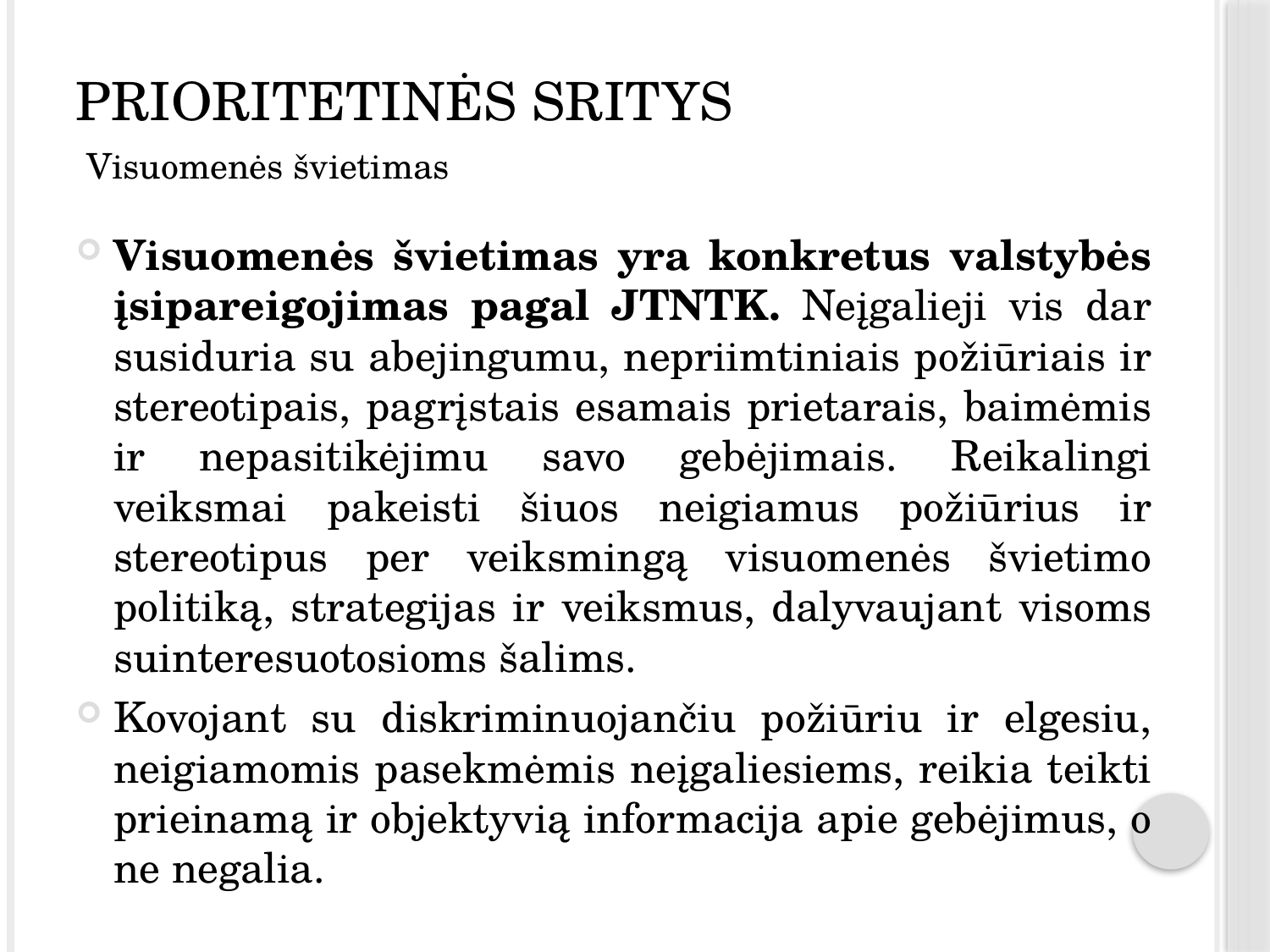

# PRIORITETINĖS SRITYS
Visuomenės švietimas
Visuomenės švietimas yra konkretus valstybės įsipareigojimas pagal JTNTK. Neįgalieji vis dar susiduria su abejingumu, nepriimtiniais požiūriais ir stereotipais, pagrįstais esamais prietarais, baimėmis ir nepasitikėjimu savo gebėjimais. Reikalingi veiksmai pakeisti šiuos neigiamus požiūrius ir stereotipus per veiksmingą visuomenės švietimo politiką, strategijas ir veiksmus, dalyvaujant visoms suinteresuotosioms šalims.
Kovojant su diskriminuojančiu požiūriu ir elgesiu, neigiamomis pasekmėmis neįgaliesiems, reikia teikti prieinamą ir objektyvią informacija apie gebėjimus, o ne negalia.